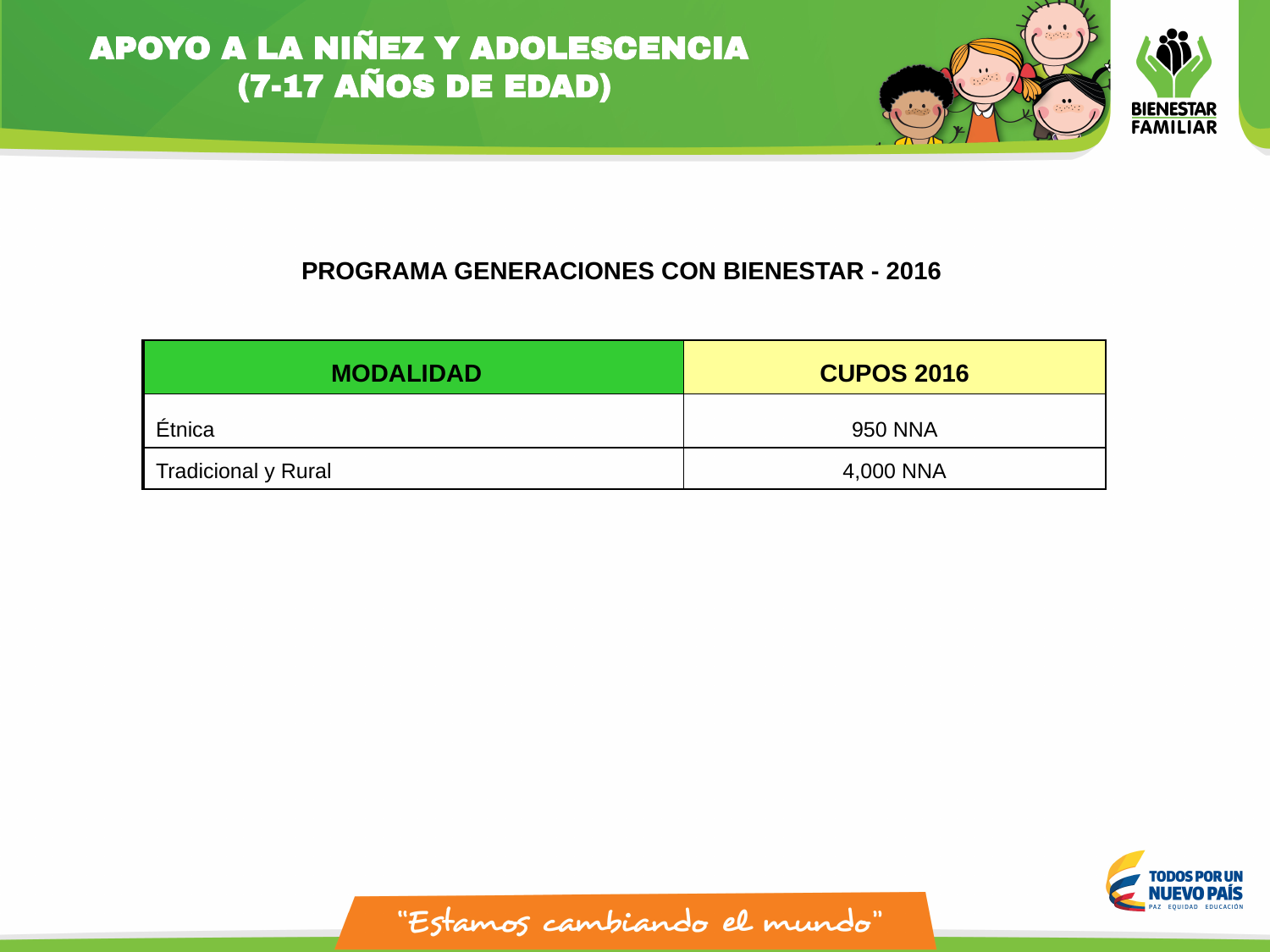

APOYO A LA NIÑEZ Y ADOLESCENCIA
(7-17 AÑOS DE EDAD)
PROGRAMA GENERACIONES CON BIENESTAR - 2016
| MODALIDAD | CUPOS 2016 |
| --- | --- |
| Étnica | 950 NNA |
| Tradicional y Rural | 4,000 NNA |